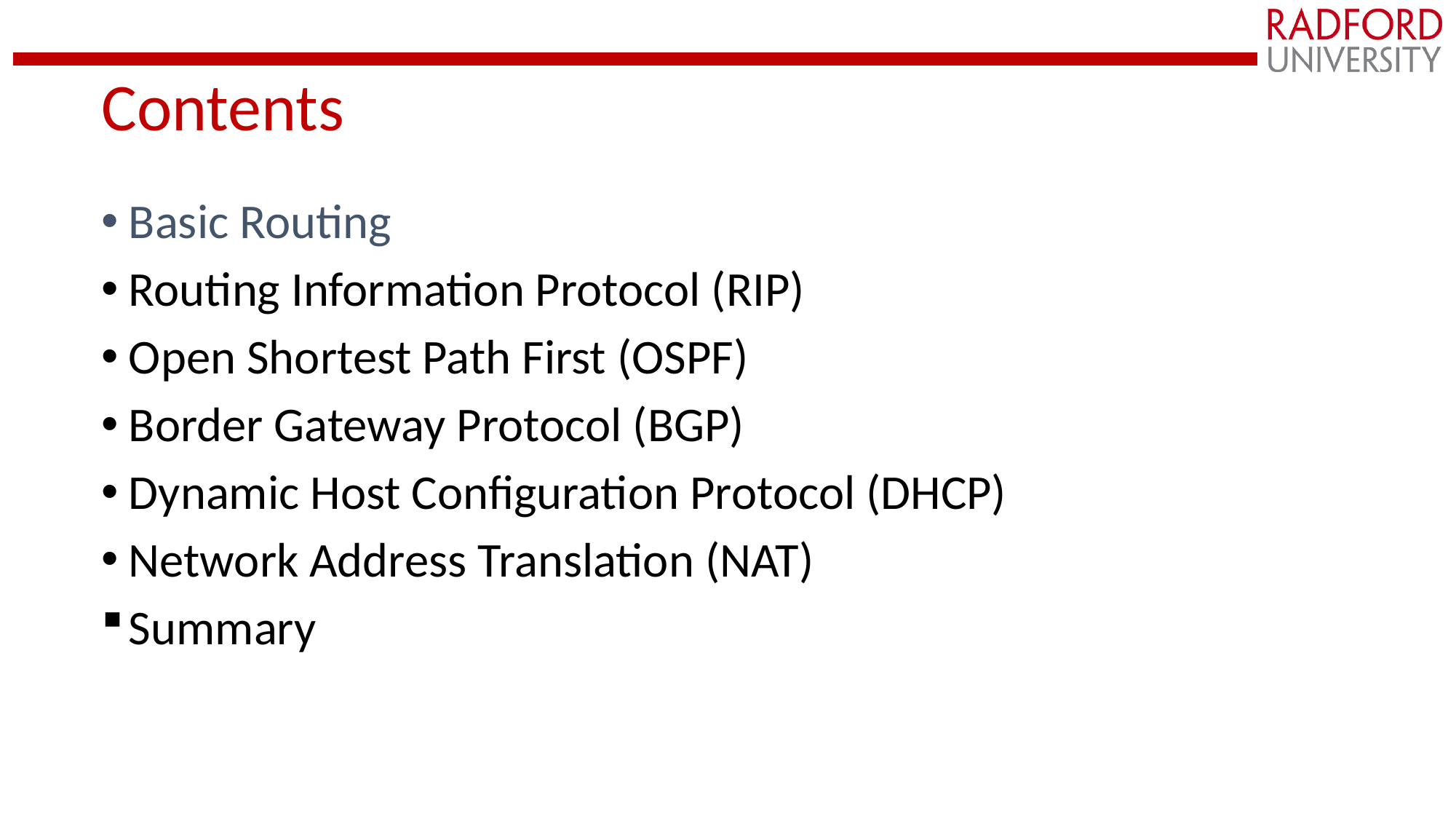

# Contents
Basic Routing
Routing Information Protocol (RIP)
Open Shortest Path First (OSPF)
Border Gateway Protocol (BGP)
Dynamic Host Configuration Protocol (DHCP)
Network Address Translation (NAT)
Summary